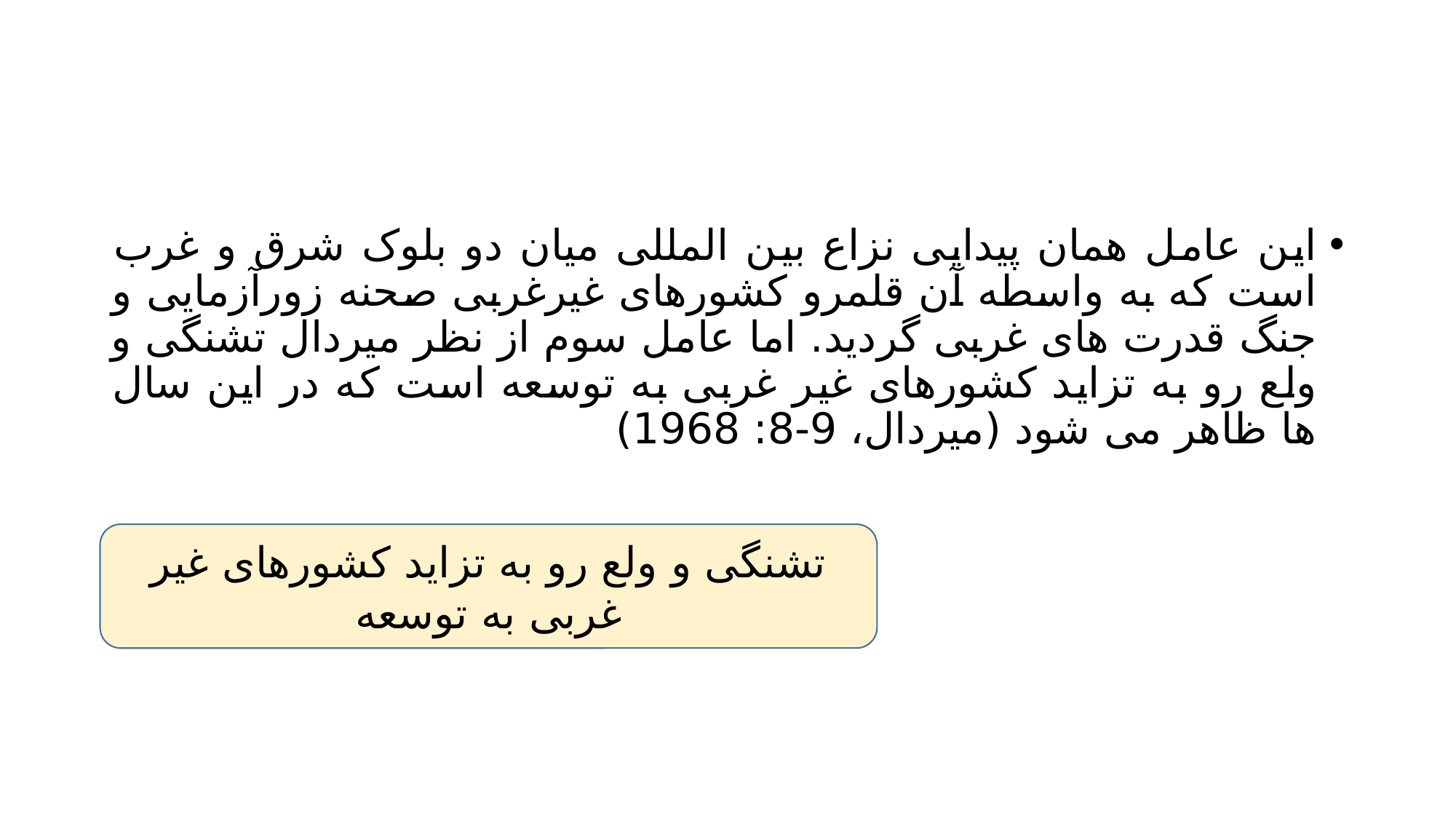

#
این عامل همان پیدایی نزاع بین المللی میان دو بلوک شرق و غرب است که به واسطه آن قلمرو کشورهای غیرغربی صحنه زورآزمایی و جنگ قدرت های غربی گردید. اما عامل سوم از نظر میردال تشنگی و ولع رو به تزاید کشورهای غیر غربی به توسعه است که در این سال ها ظاهر می شود (میردال، 9-8: 1968)
تشنگی و ولع رو به تزاید کشورهای غیر غربی به توسعه